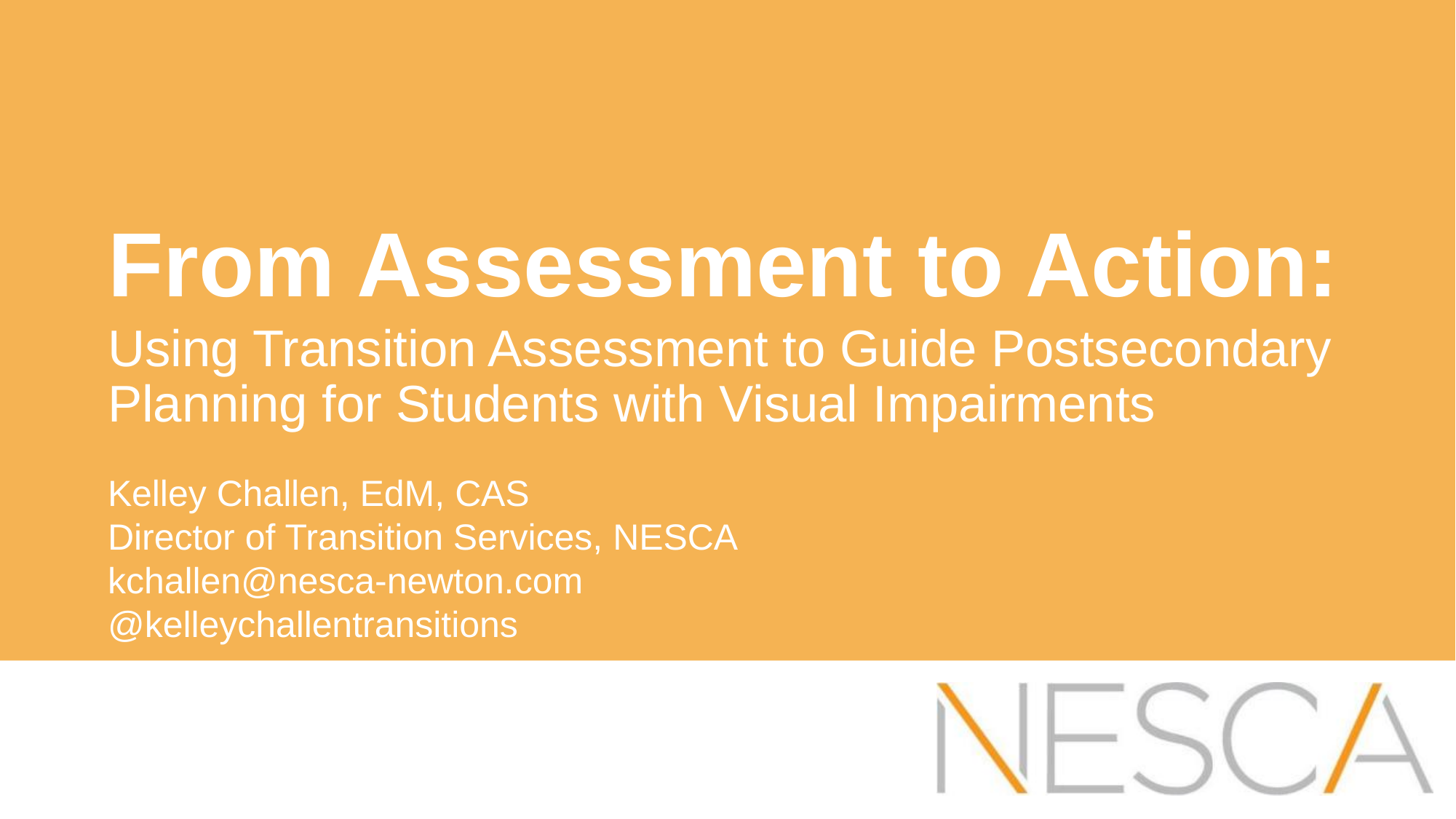

From Assessment to Action:
Using Transition Assessment to Guide Postsecondary Planning for Students with Visual Impairments

Kelley Challen, EdM, CAS
Director of Transition Services, NESCA
kchallen@nesca-newton.com
@kelleychallentransitions